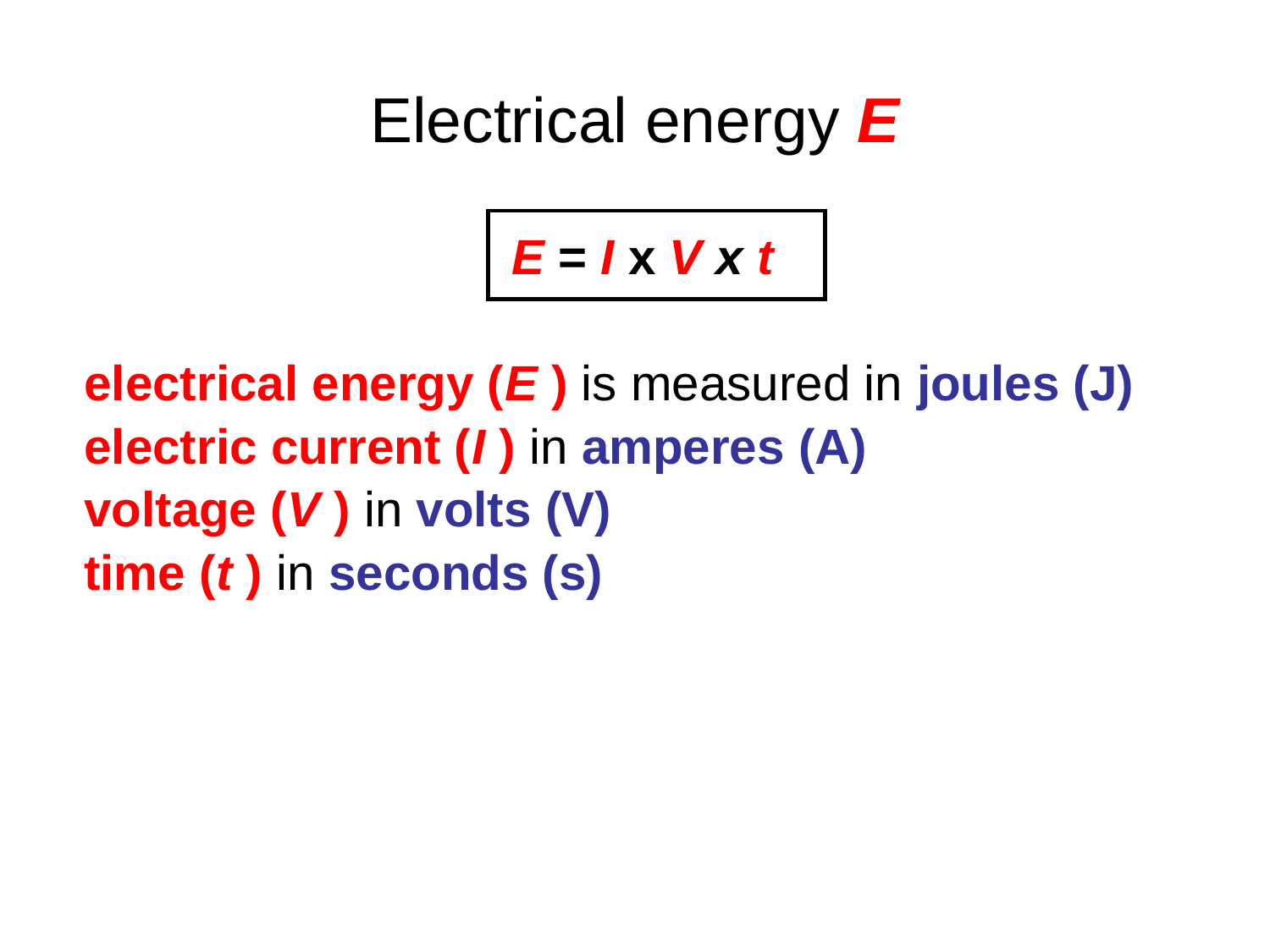

# Electrical energy E

E = I x V x t

electrical energy (E ) is measured in joules (J)
electric current (I ) in amperes (A)
voltage (V ) in volts (V)
time (t ) in seconds (s)